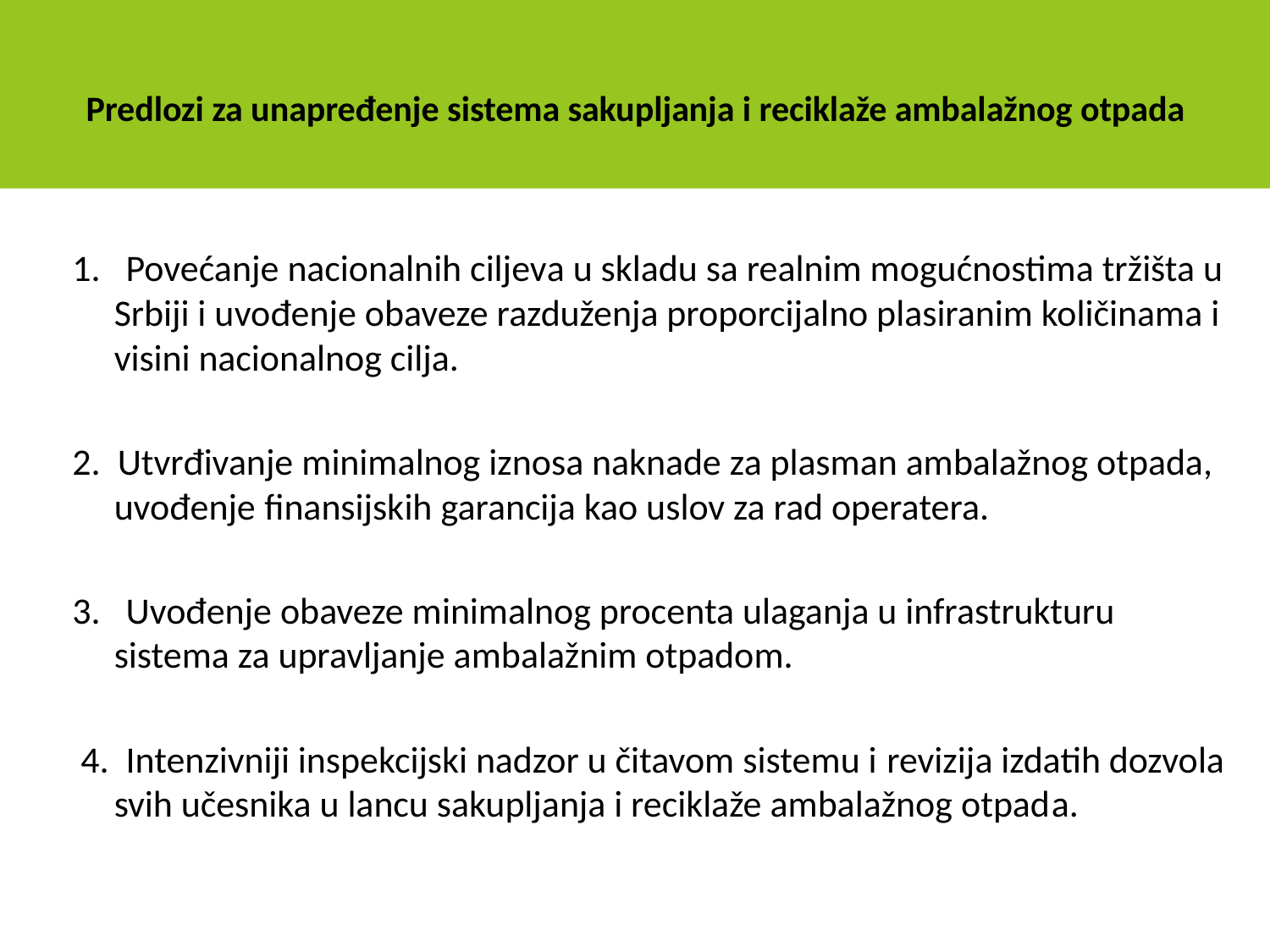

# Predlozi za unapređenje sistema sakupljanja i reciklaže ambalažnog otpada
OTPADA
1.   Povećanje nacionalnih ciljeva u skladu sa realnim mogućnostima tržišta u Srbiji i uvođenje obaveze razduženja proporcijalno plasiranim količinama i visini nacionalnog cilja.

2.  Utvrđivanje minimalnog iznosa naknade za plasman ambalažnog otpada, uvođenje finansijskih garancija kao uslov za rad operatera.

3.   Uvođenje obaveze minimalnog procenta ulaganja u infrastrukturu sistema za upravljanje ambalažnim otpadom.

 4.  Intenzivniji inspekcijski nadzor u čitavom sistemu i revizija izdatih dozvola svih učesnika u lancu sakupljanja i reciklaže ambalažnog otpada.